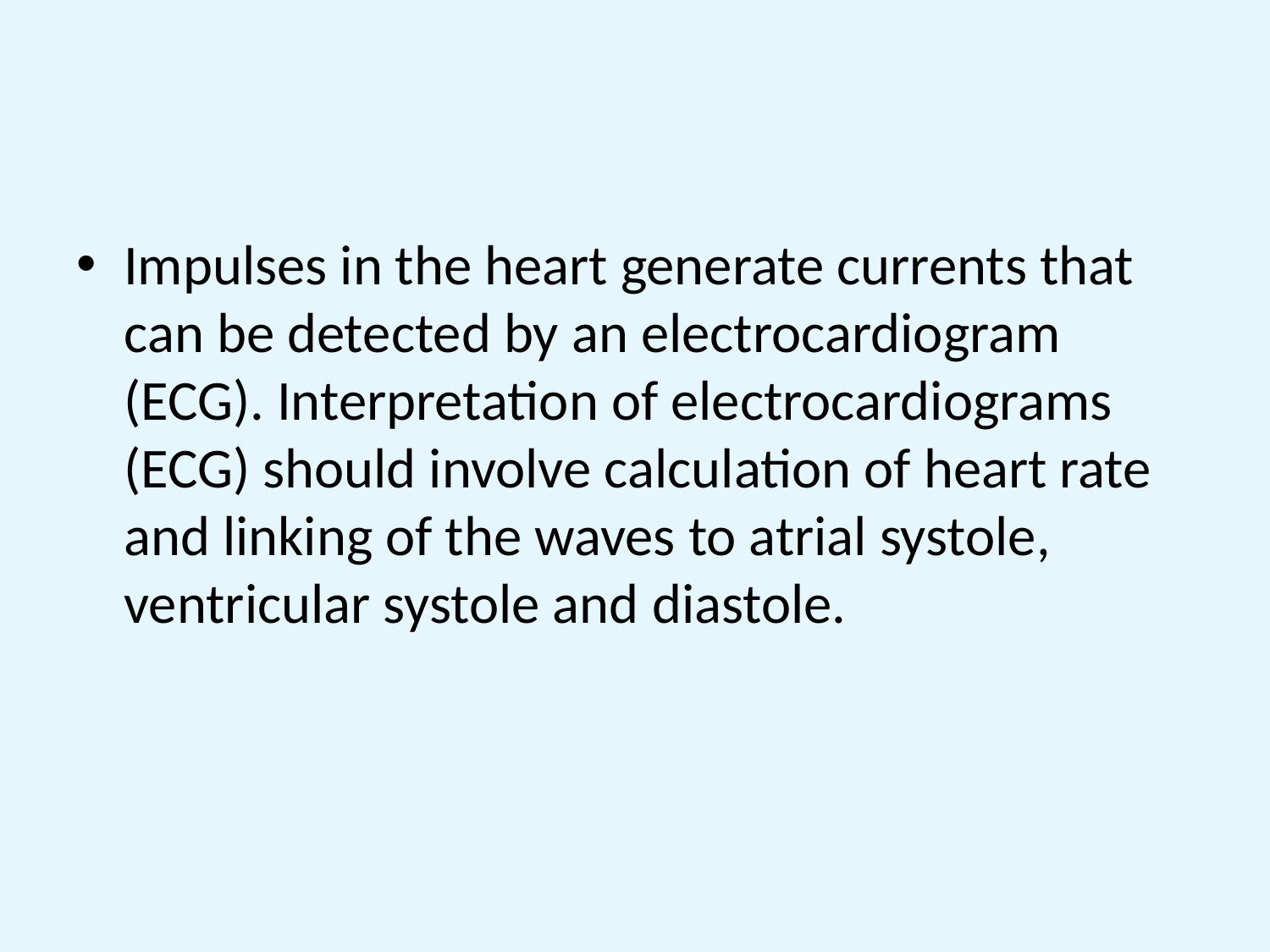

#
Impulses in the heart generate currents that can be detected by an electrocardiogram (ECG). Interpretation of electrocardiograms (ECG) should involve calculation of heart rate and linking of the waves to atrial systole, ventricular systole and diastole.